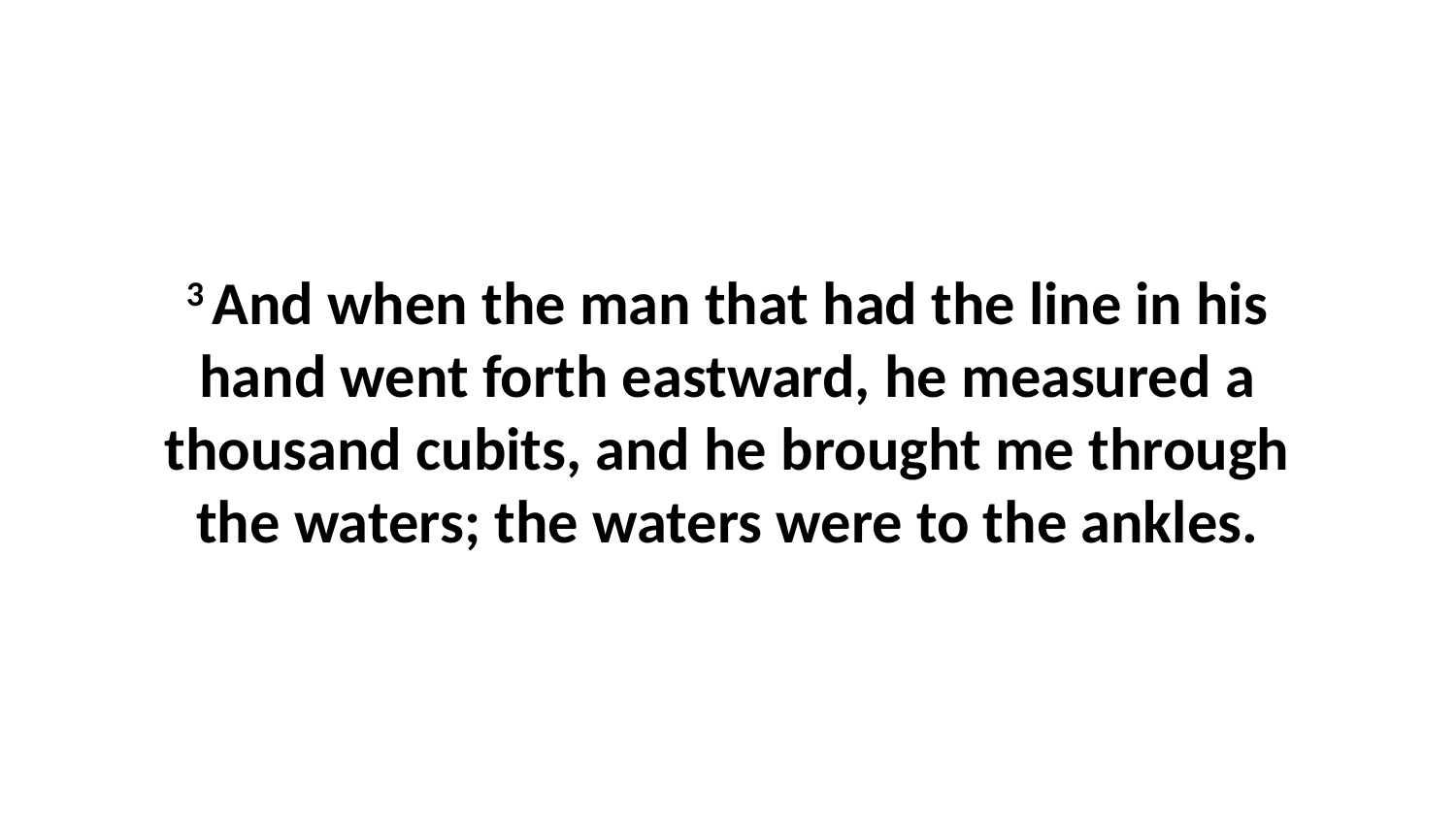

3 And when the man that had the line in his hand went forth eastward, he measured a thousand cubits, and he brought me through the waters; the waters were to the ankles.